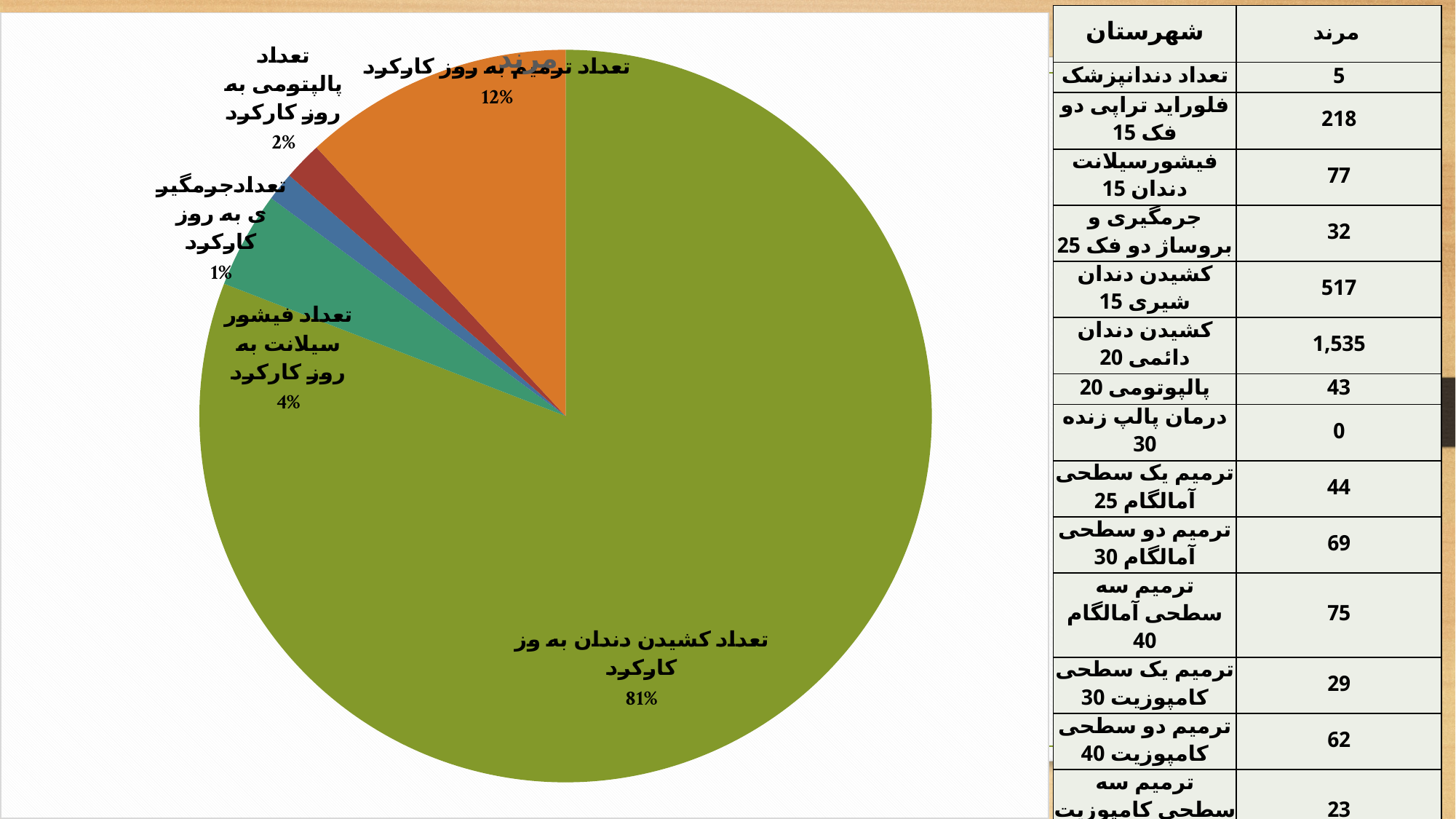

| شهرستان | مرند |
| --- | --- |
| تعداد دندانپزشک | 5 |
| فلوراید تراپی دو فک 15 | 218 |
| فیشورسیلانت دندان 15 | 77 |
| جرمگیری و بروساژ دو فک 25 | 32 |
| کشیدن دندان شیری 15 | 517 |
| کشیدن دندان دائمی 20 | 1,535 |
| پالپوتومی 20 | 43 |
| درمان پالپ زنده 30 | 0 |
| ترمیم یک سطحی آمالگام 25 | 44 |
| ترمیم دو سطحی آمالگام 30 | 69 |
| ترمیم سه سطحی آمالگام 40 | 75 |
| ترمیم یک سطحی کامپوزیت 30 | 29 |
| ترمیم دو سطحی کامپوزیت 40 | 62 |
| ترمیم سه سطحی کامپوزیت 45 | 23 |
| مجموع | 2,724 |
| جمع وزنی خدمات | 54,770 |

### Chart:

| Category |  مرند |
|---|---|
| تعداد کشیدن دندان به وز کارکرد | 1.9 |
| تعداد فیشور سیلانت به روز کارکرد | 0.1 |
| تعدادجرمگیری به روز کارکرد | 0.02962962962962963 |
| تعداد پالپتومی به روز کارکرد | 0.03981481481481481 |
| تعداد ترمیم به روز کارکرد | 0.2796296296296296 |

### Chart

| Category |
|---|

### Chart

| Category |
|---|
#